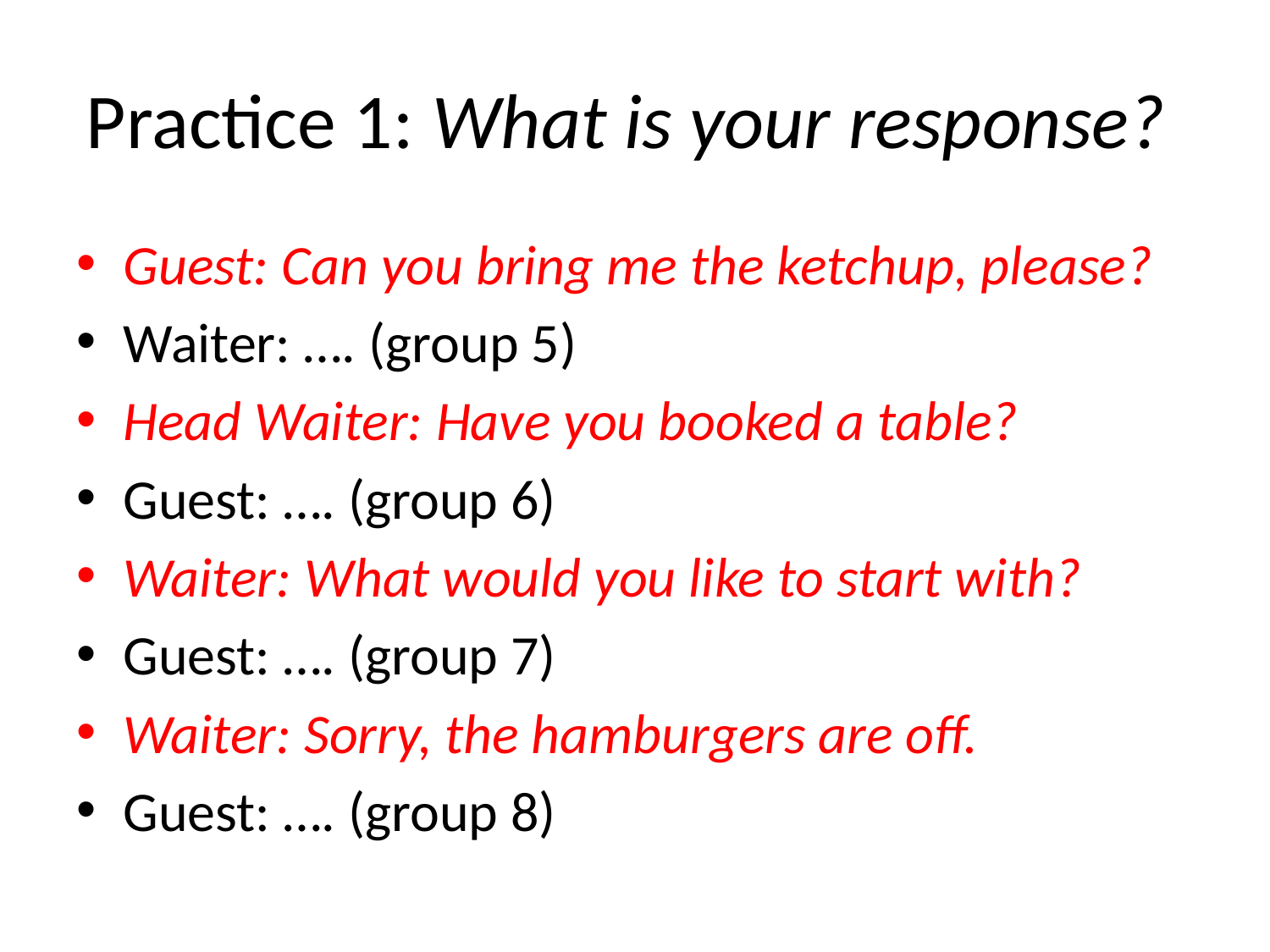

# Practice 1: What is your response?
Guest: Can you bring me the ketchup, please?
Waiter: …. (group 5)
Head Waiter: Have you booked a table?
Guest: …. (group 6)
Waiter: What would you like to start with?
Guest: …. (group 7)
Waiter: Sorry, the hamburgers are off.
Guest: …. (group 8)